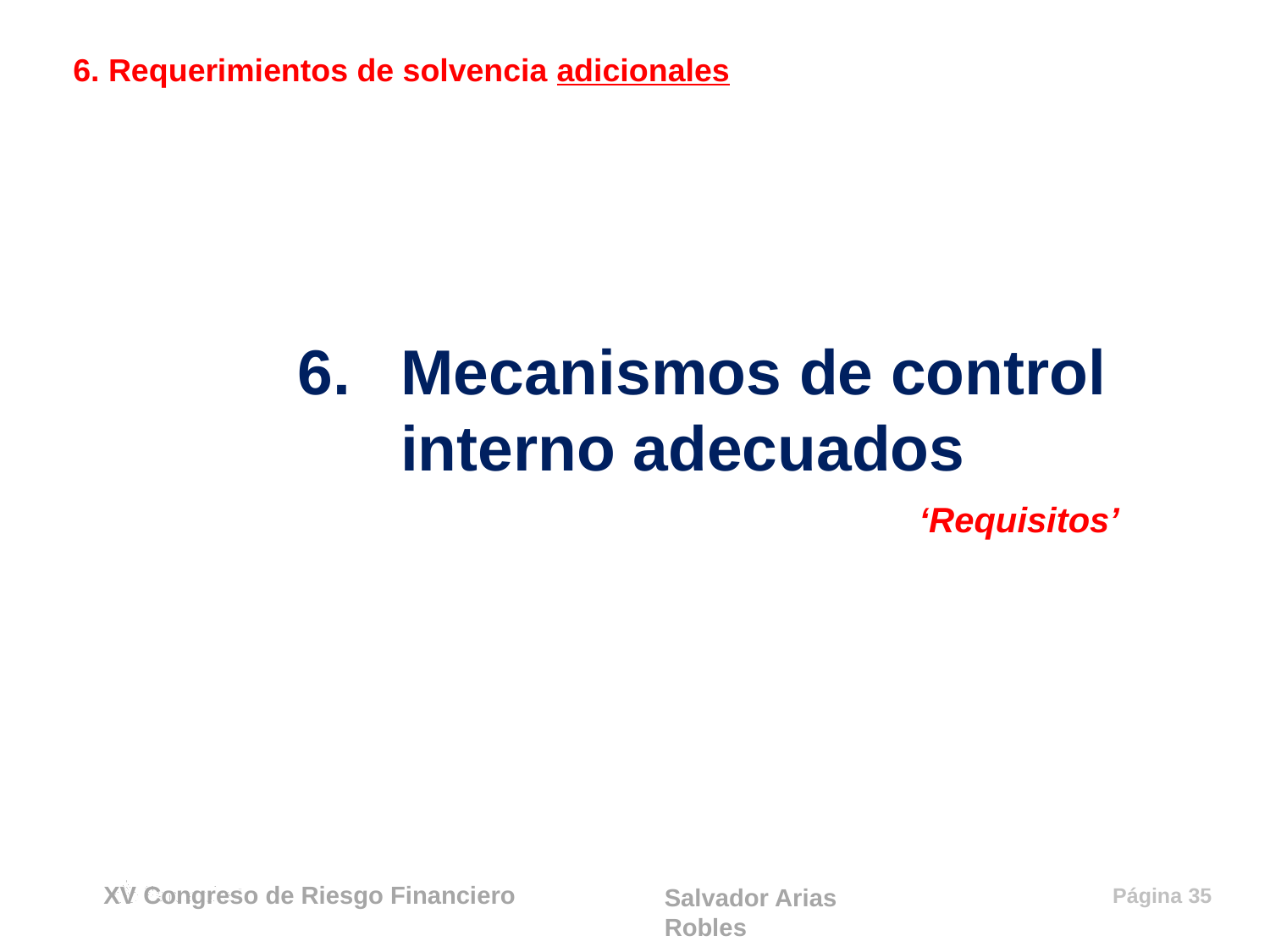

6. Requerimientos de solvencia adicionales
Mecanismos de control interno adecuados
‘Requisitos’